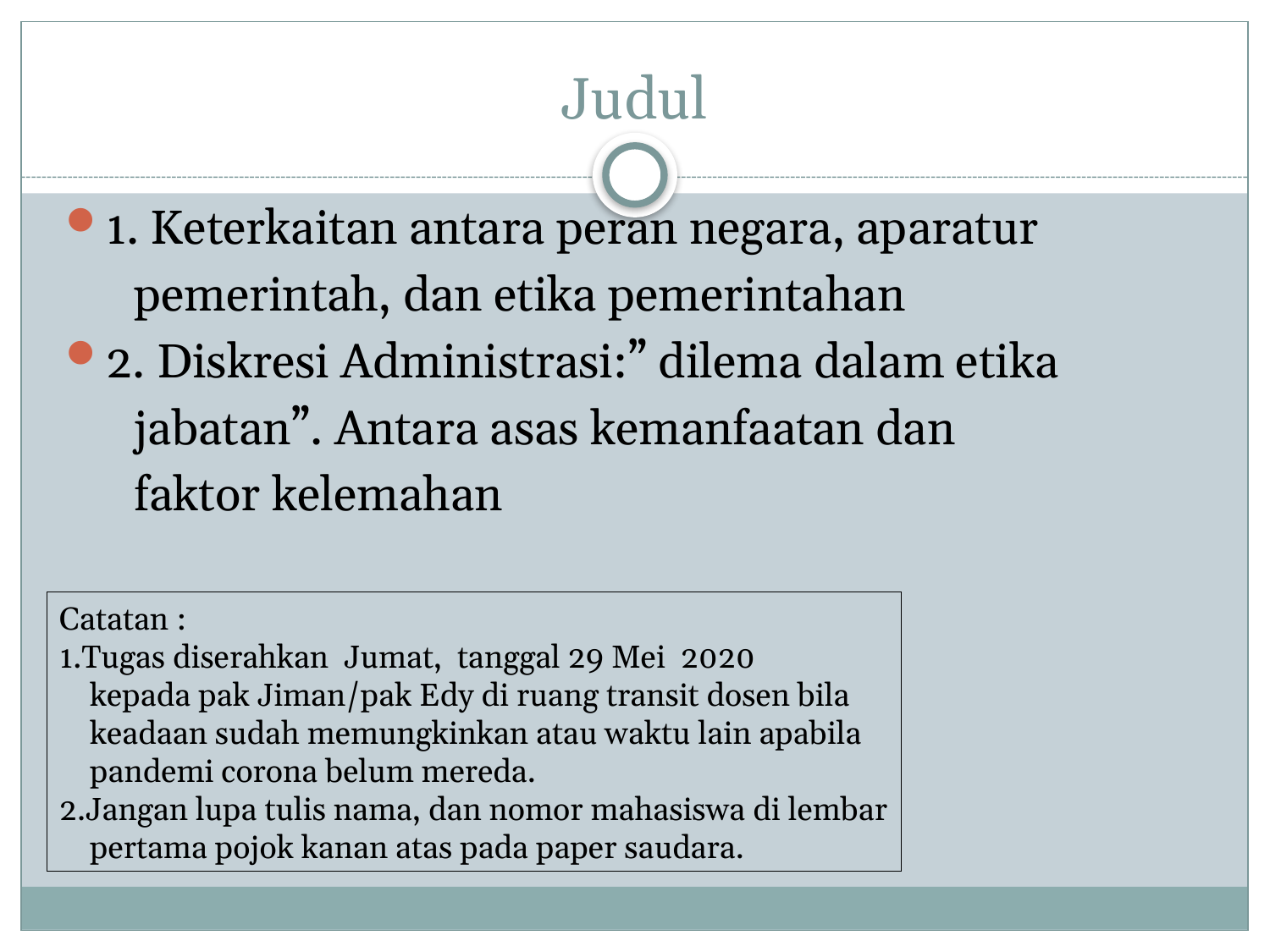

# Judul
1. Keterkaitan antara peran negara, aparatur
      pemerintah, dan etika pemerintahan
2. Diskresi Administrasi:” dilema dalam etika
      jabatan”. Antara asas kemanfaatan dan
      faktor kelemahan
Catatan :
1.Tugas diserahkan  Jumat,  tanggal 29 Mei  2020
    kepada pak Jiman/pak Edy di ruang transit dosen bila
    keadaan sudah memungkinkan atau waktu lain apabila
    pandemi corona belum mereda.
2.Jangan lupa tulis nama, dan nomor mahasiswa di lembar
    pertama pojok kanan atas pada paper saudara.